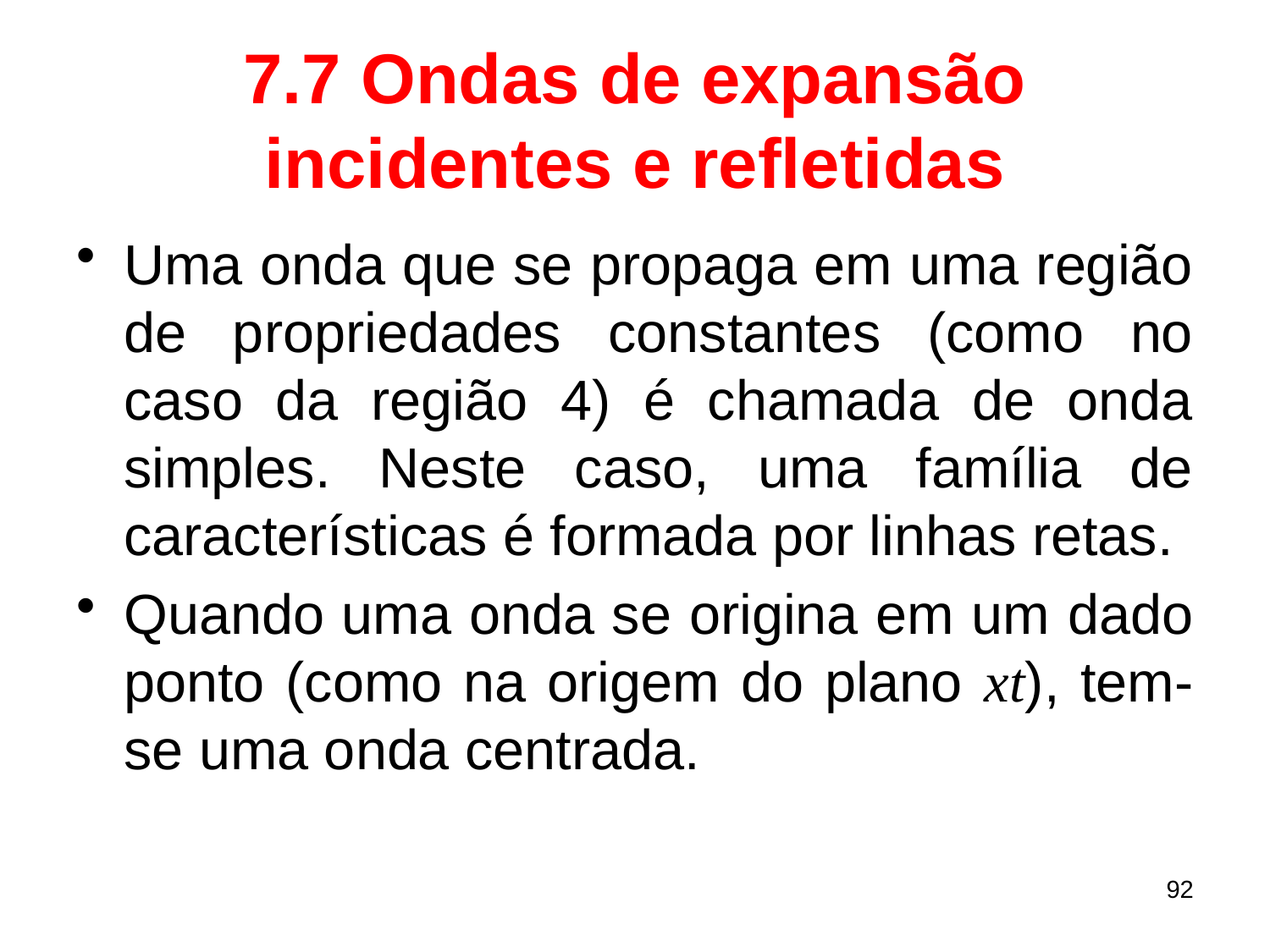

# 7.7 Ondas de expansão incidentes e refletidas
Uma onda que se propaga em uma região de propriedades constantes (como no caso da região 4) é chamada de onda simples. Neste caso, uma família de características é formada por linhas retas.
Quando uma onda se origina em um dado ponto (como na origem do plano xt), tem-se uma onda centrada.
92